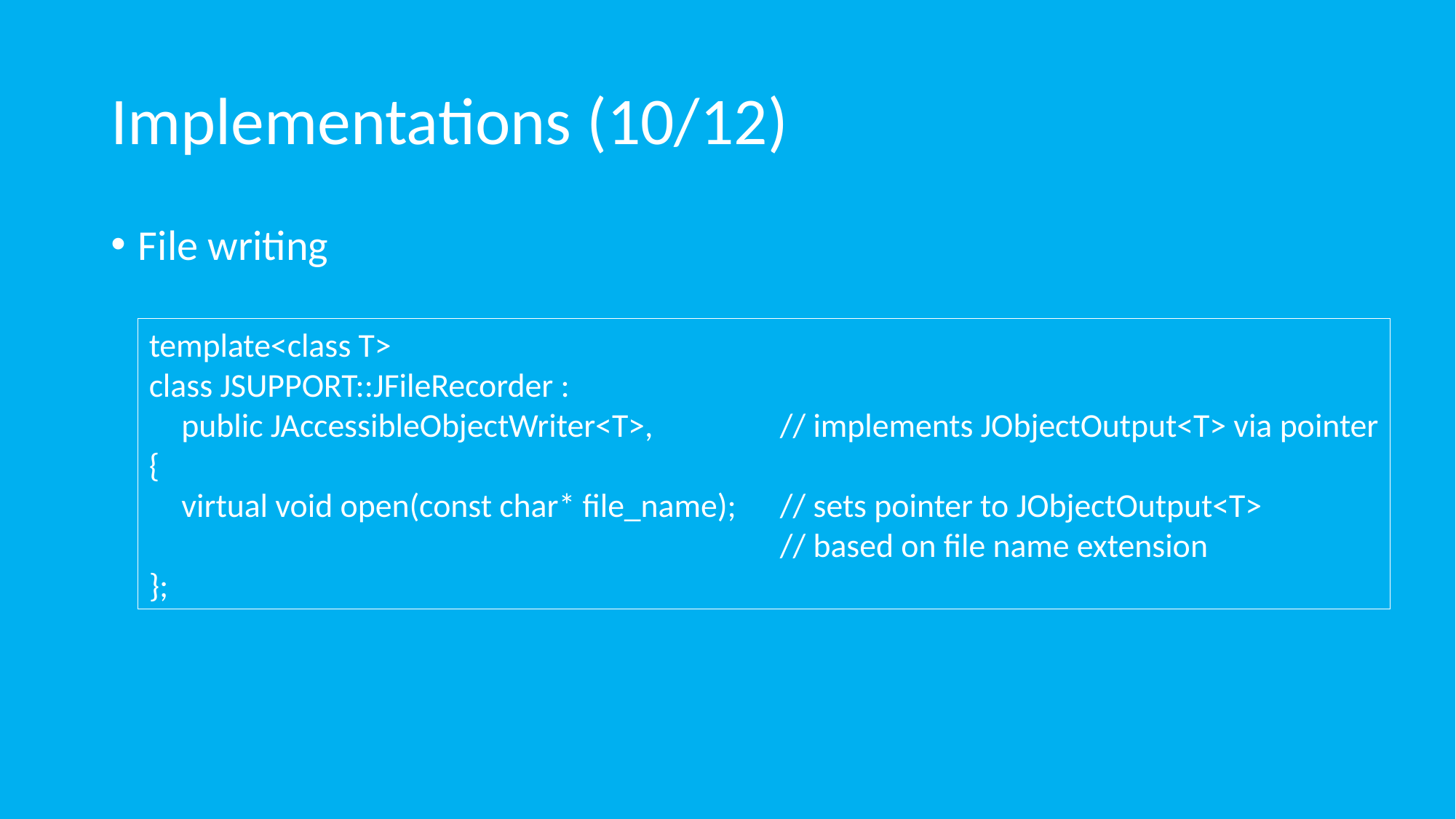

# Implementations (10/12)
File writing
template<class T>
class JSUPPORT::JFileRecorder :
	public JAccessibleObjectWriter<T>,	// implements JObjectOutput<T> via pointer
{
	virtual void open(const char* file_name);	// sets pointer to JObjectOutput<T>
		// based on file name extension
};